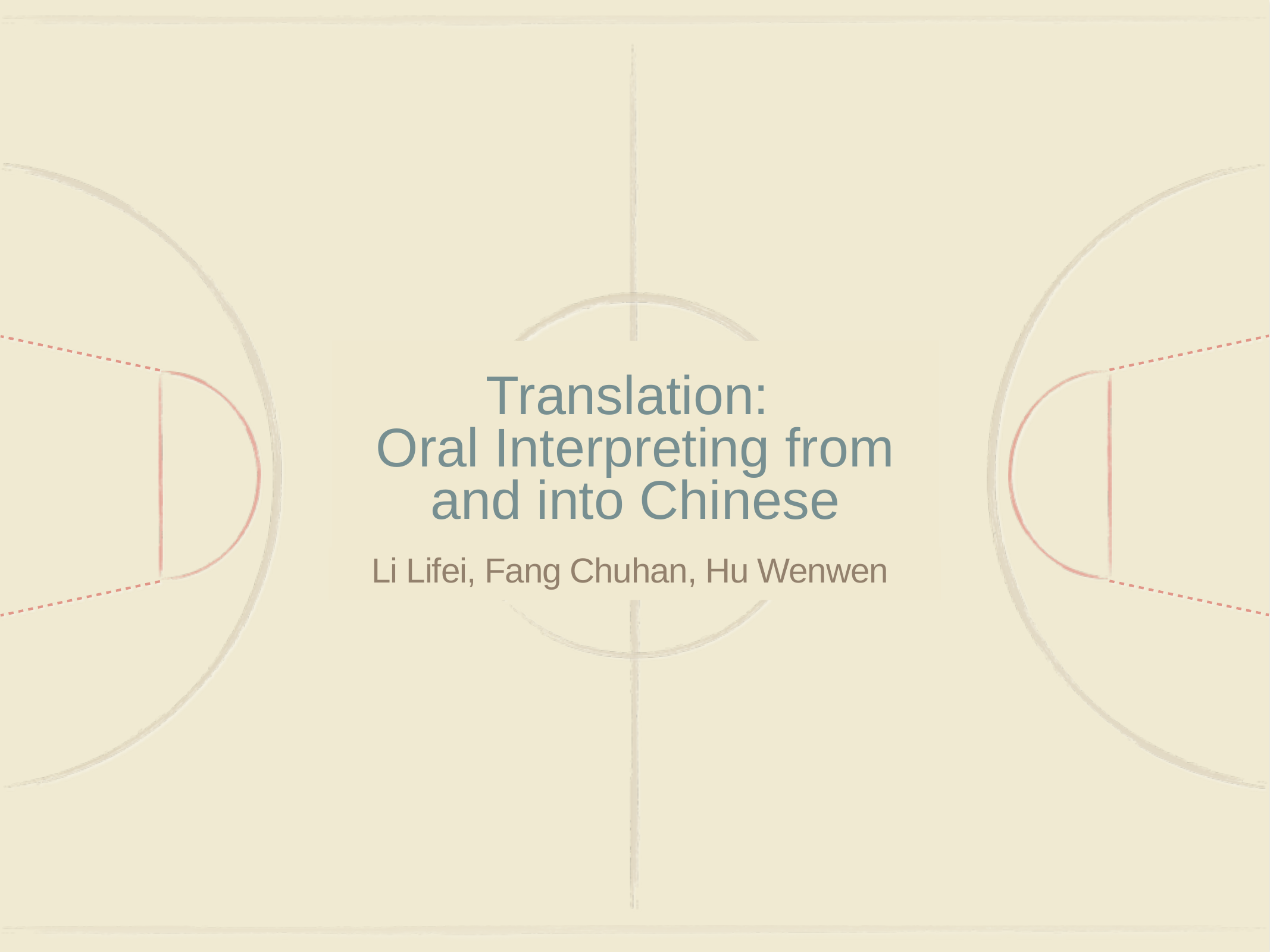

# Translation: Oral Interpreting from and into Chinese
Li Lifei, Fang Chuhan, Hu Wenwen